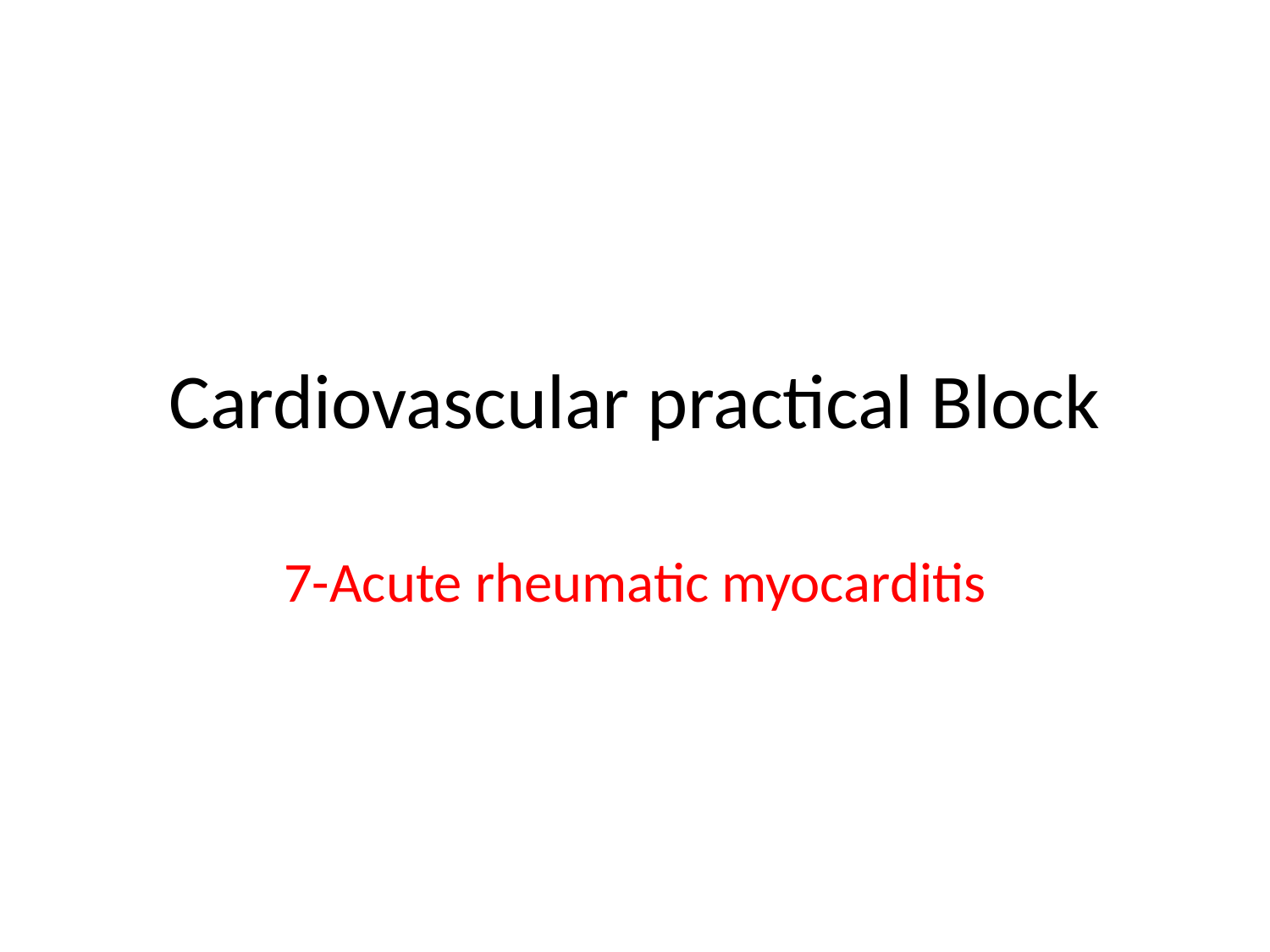

# Cardiovascular practical Block
7-Acute rheumatic myocarditis